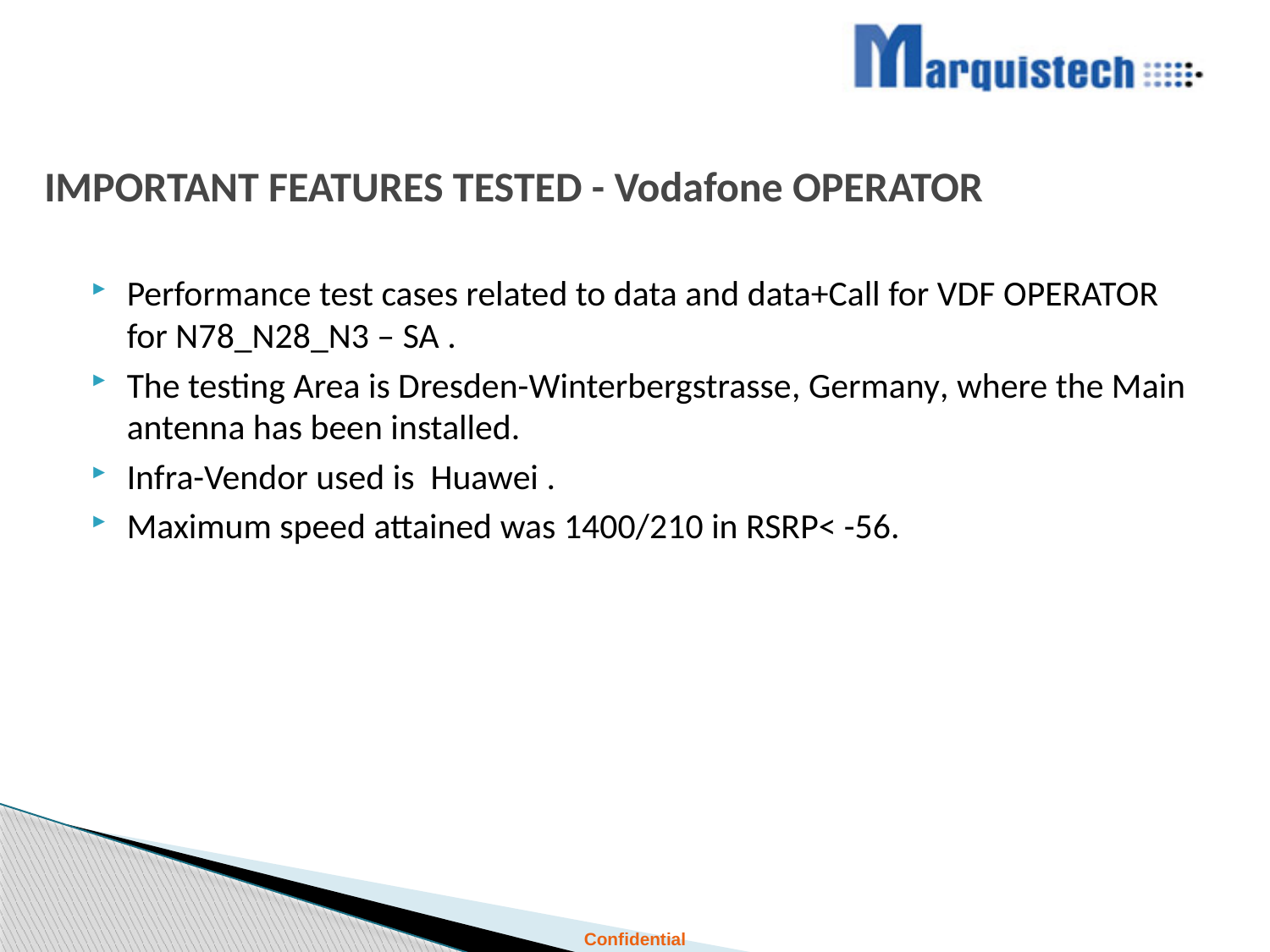

# IMPORTANT FEATURES TESTED - Vodafone OPERATOR
Performance test cases related to data and data+Call for VDF OPERATOR for N78_N28_N3 – SA .
The testing Area is Dresden-Winterbergstrasse, Germany, where the Main  antenna has been installed.
Infra-Vendor used is  Huawei .
Maximum speed attained was 1400/210 in RSRP< -56.